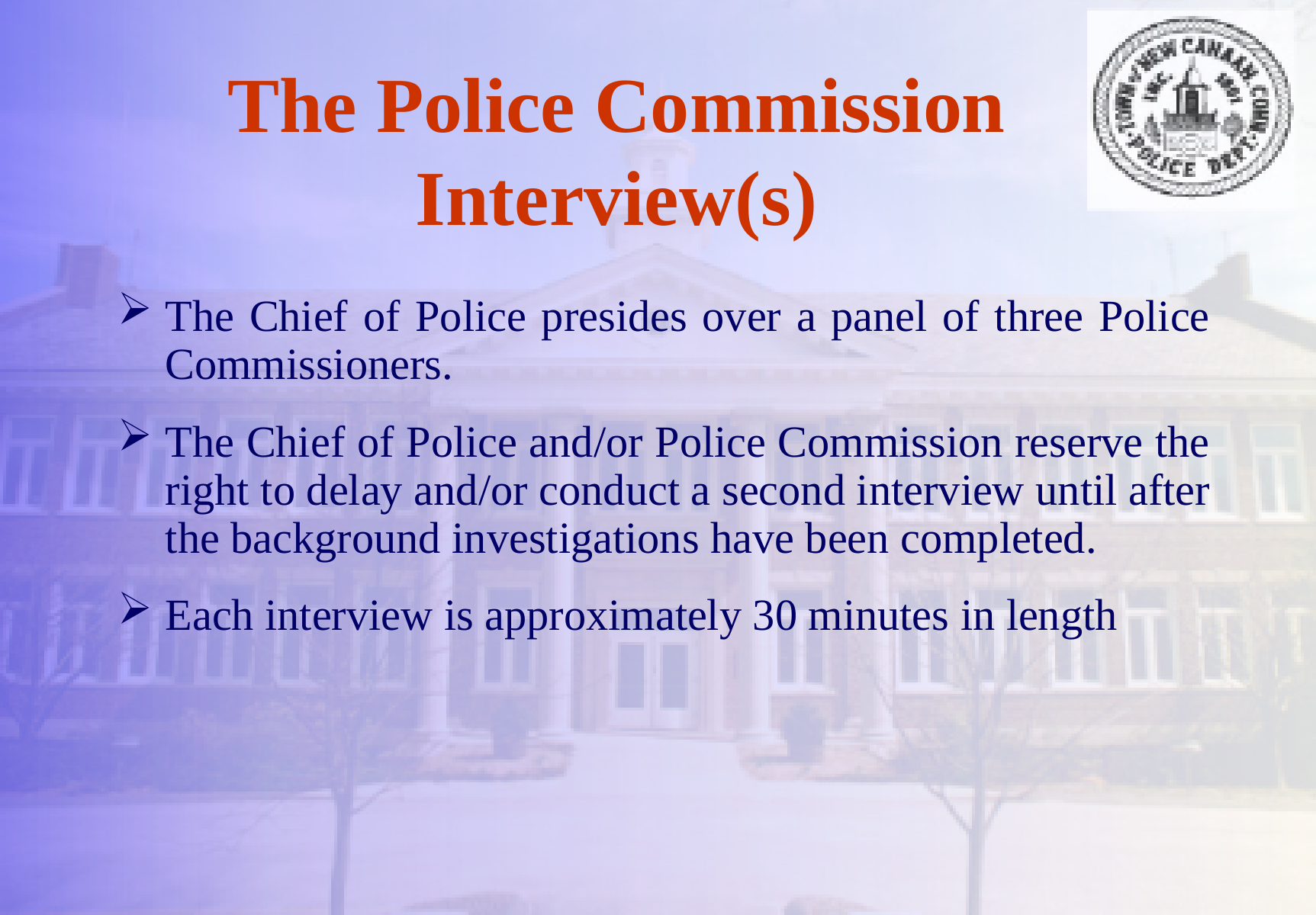

# The Police Commission Interview(s)

The Chief of Police presides over a panel of three Police Commissioners.

The Chief of Police and/or Police Commission reserve the right to delay and/or conduct a second interview until after the background investigations have been completed.

Each interview is approximately 30 minutes in length